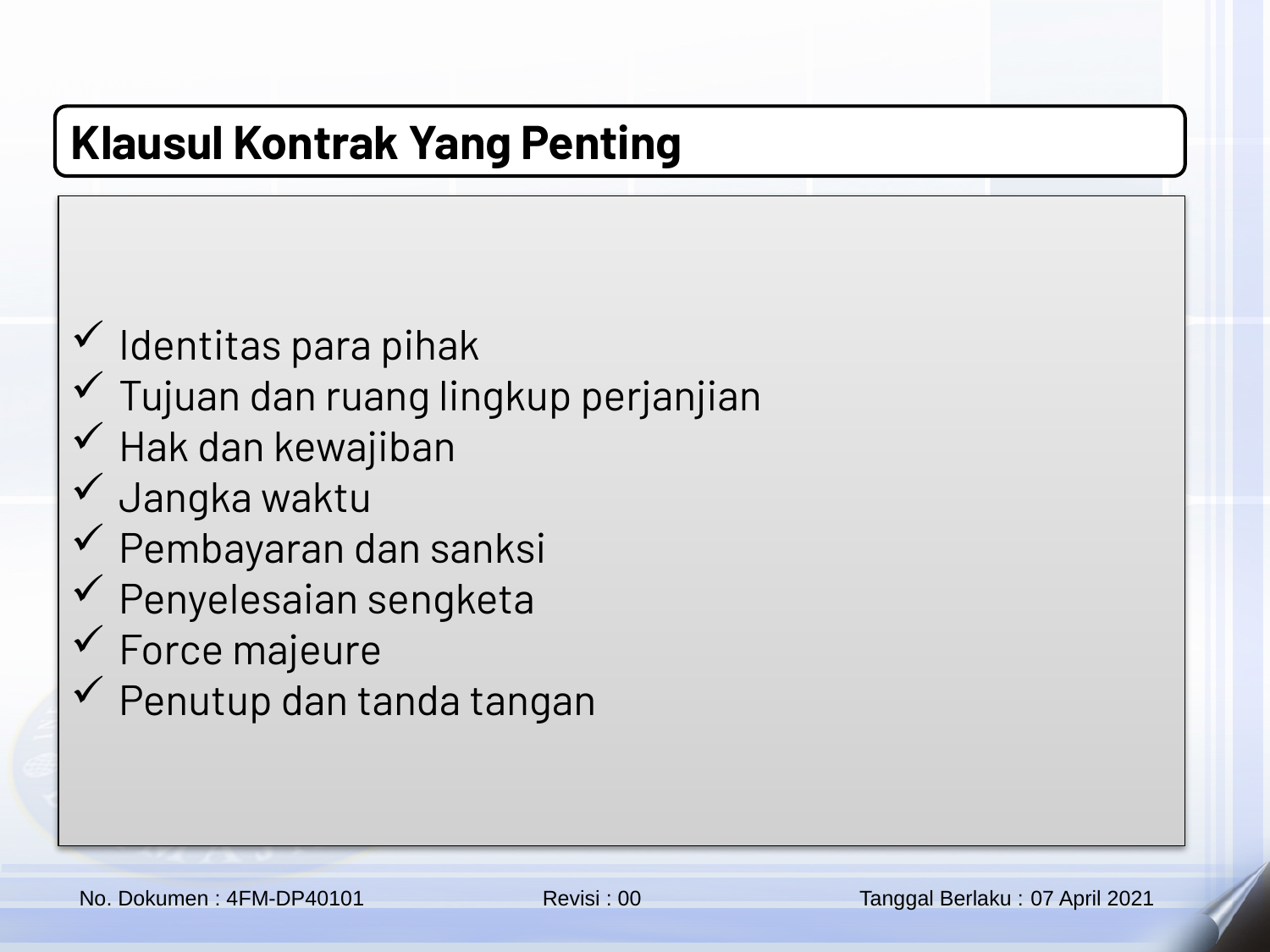

Klausul Kontrak Yang Penting
Identitas para pihak
Tujuan dan ruang lingkup perjanjian
Hak dan kewajiban
Jangka waktu
Pembayaran dan sanksi
Penyelesaian sengketa
Force majeure
Penutup dan tanda tangan